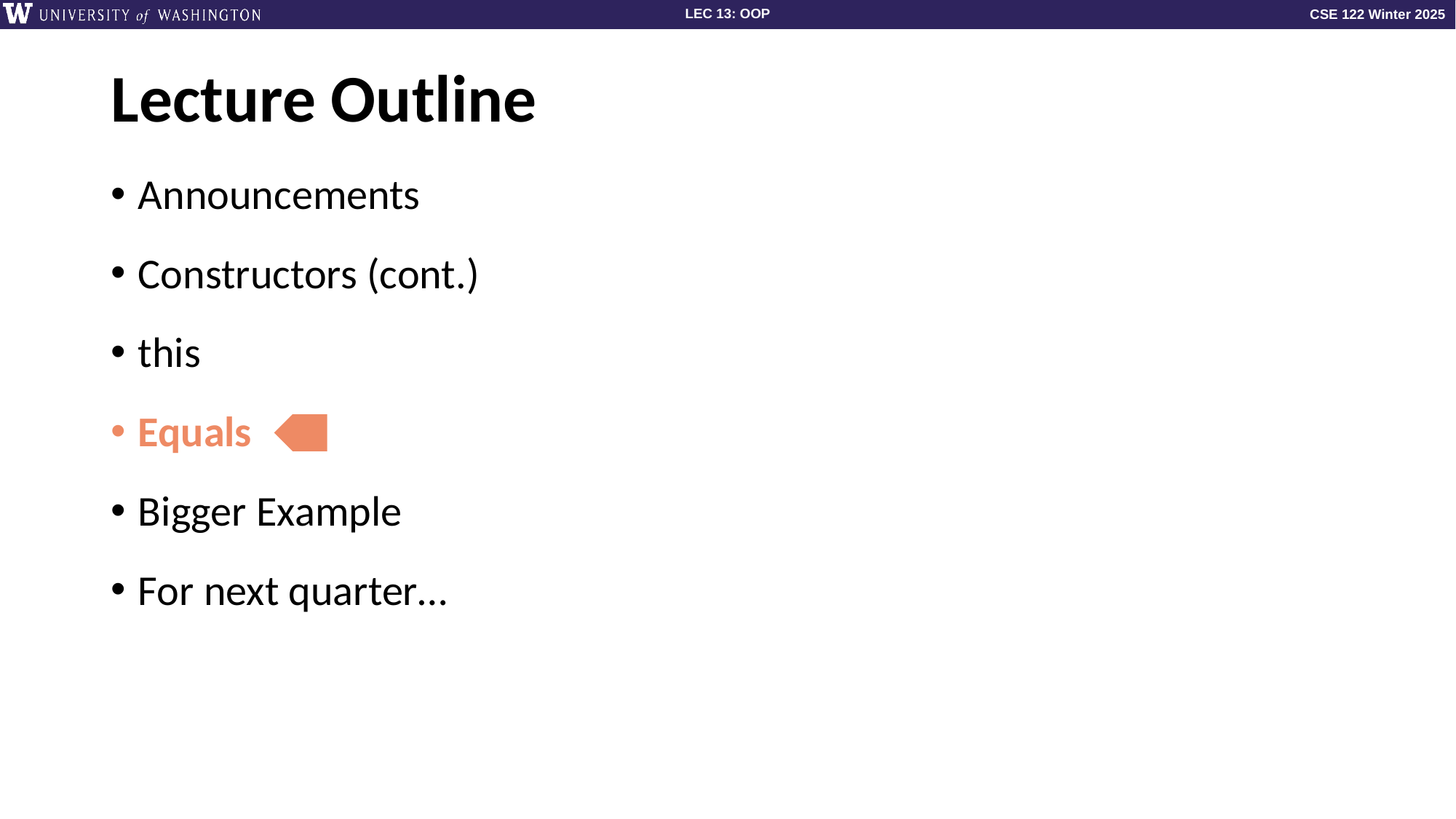

# Lecture Outline
Announcements
Constructors (cont.)
this
Equals
Bigger Example
For next quarter…